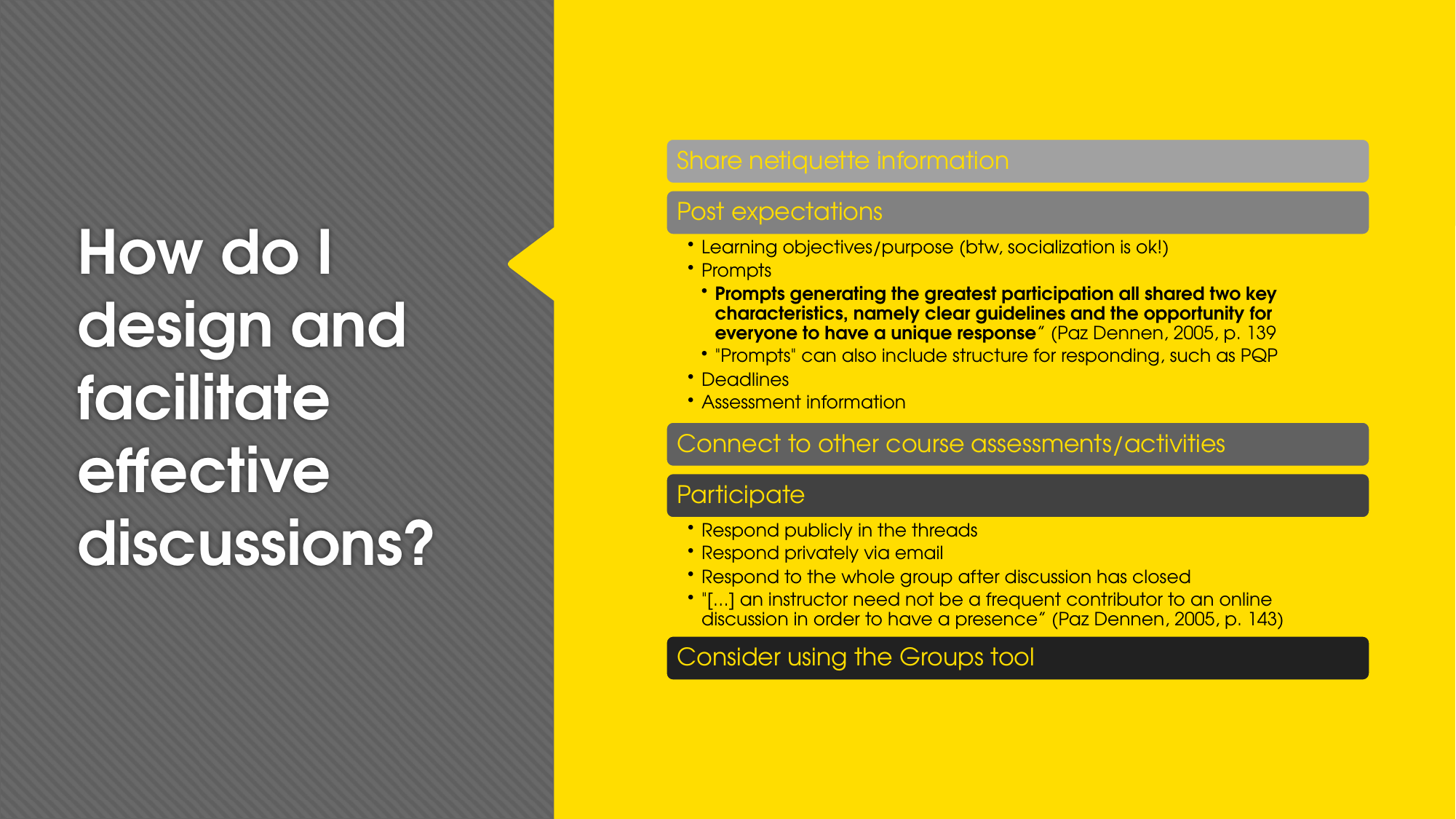

Share netiquette information
Post expectations
Learning objectives/purpose (btw, socialization is ok!)
Prompts
Prompts generating the greatest participation all shared two key characteristics, namely clear guidelines and the opportunity for everyone to have a unique response” (Paz Dennen, 2005, p. 139
"Prompts" can also include structure for responding, such as PQP
Deadlines
Assessment information
Connect to other course assessments/activities
Participate
Respond publicly in the threads
Respond privately via email
Respond to the whole group after discussion has closed
"[…] an instructor need not be a frequent contributor to an online discussion in order to have a presence” (Paz Dennen, 2005, p. 143)
Consider using the Groups tool
# How do I design and facilitate effective discussions?